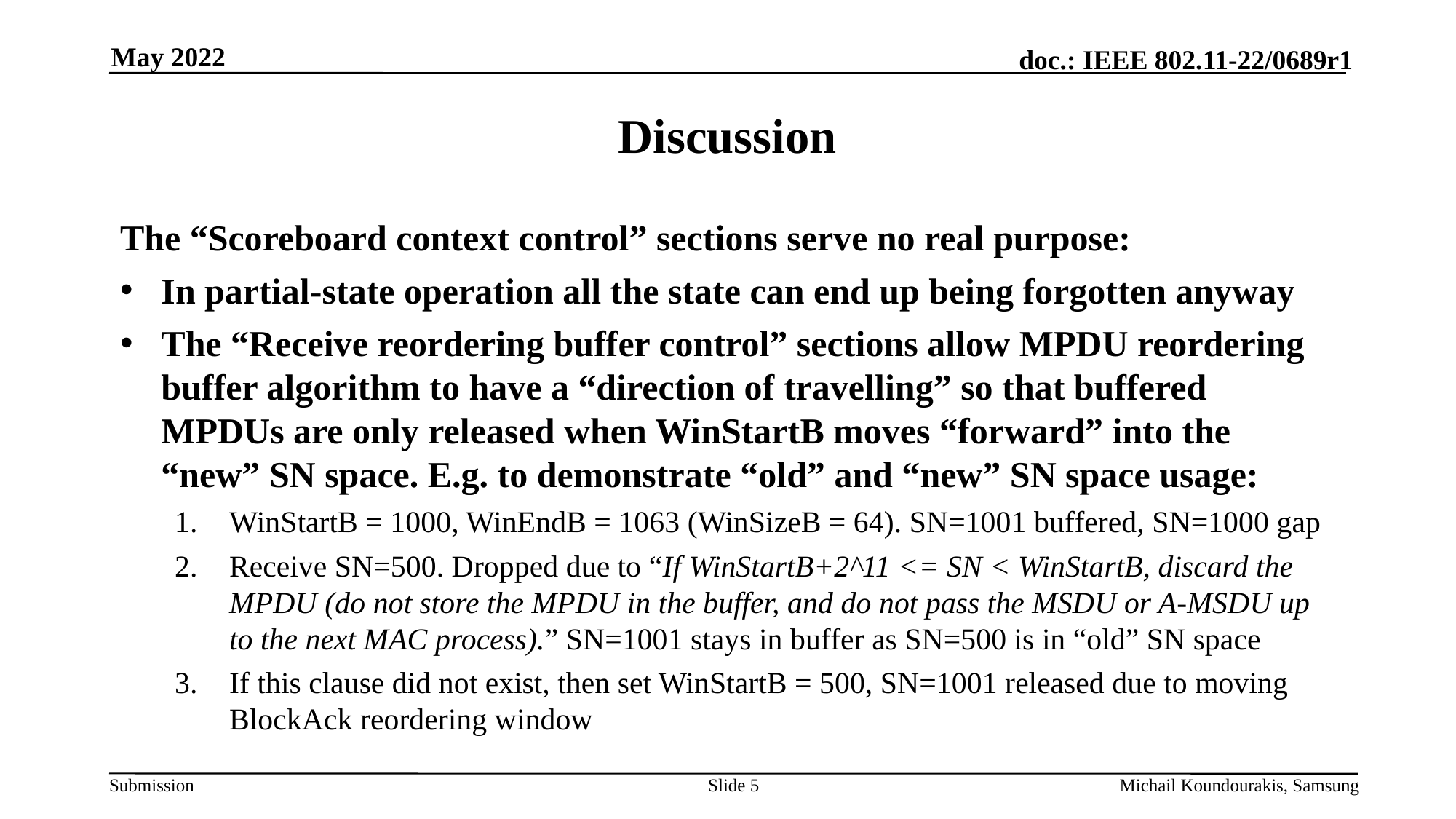

May 2022
# Discussion
The “Scoreboard context control” sections serve no real purpose:
In partial-state operation all the state can end up being forgotten anyway
The “Receive reordering buffer control” sections allow MPDU reordering  buffer algorithm to have a “direction of travelling” so that buffered MPDUs are only released when WinStartB moves “forward” into the “new” SN space. E.g. to demonstrate “old” and “new” SN space usage:
WinStartB = 1000, WinEndB = 1063 (WinSizeB = 64). SN=1001 buffered, SN=1000 gap
Receive SN=500. Dropped due to “If WinStartB+2^11 <= SN < WinStartB, discard the MPDU (do not store the MPDU in the buffer, and do not pass the MSDU or A-MSDU up to the next MAC process).” SN=1001 stays in buffer as SN=500 is in “old” SN space
If this clause did not exist, then set WinStartB = 500, SN=1001 released due to moving BlockAck reordering window

Slide 5
Michail Koundourakis, Samsung